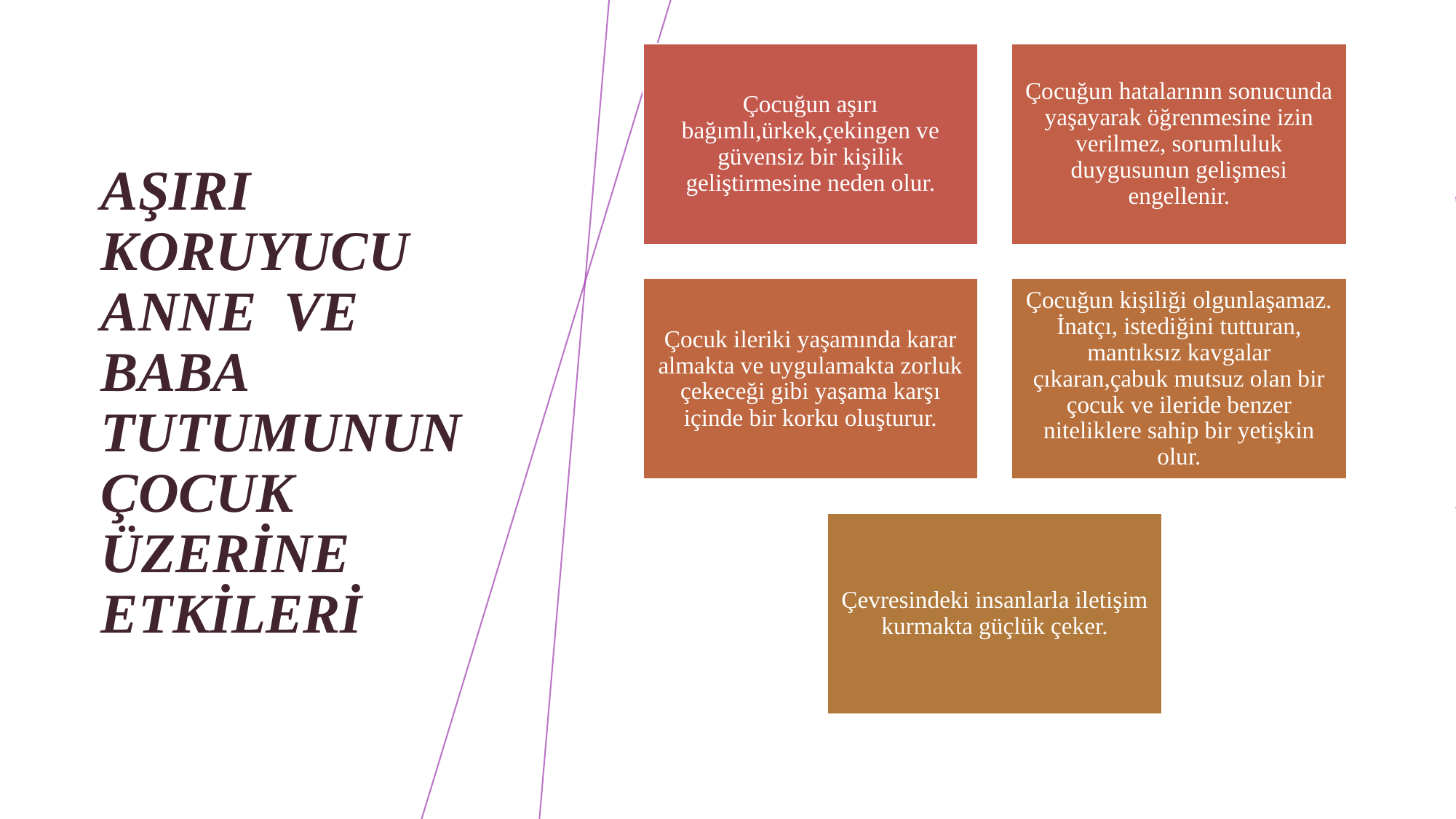

Çocuğun aşırı bağımlı,ürkek,çekingen ve güvensiz bir kişilik geliştirmesine neden olur.
Çocuğun hatalarının sonucunda yaşayarak öğrenmesine izin verilmez, sorumluluk duygusunun gelişmesi engellenir.
Çocuk ileriki yaşamında karar almakta ve uygulamakta zorluk çekeceği gibi yaşama karşı içinde bir korku oluşturur.
Çocuğun kişiliği olgunlaşamaz. İnatçı, istediğini tutturan, mantıksız kavgalar çıkaran,çabuk mutsuz olan bir çocuk ve ileride benzer niteliklere sahip bir yetişkin olur.
Çevresindeki insanlarla iletişim kurmakta güçlük çeker.
# AŞIRI  KORUYUCU ANNE  VE  BABA  TUTUMUNUN  ÇOCUK  ÜZERİNE ETKİLERİ